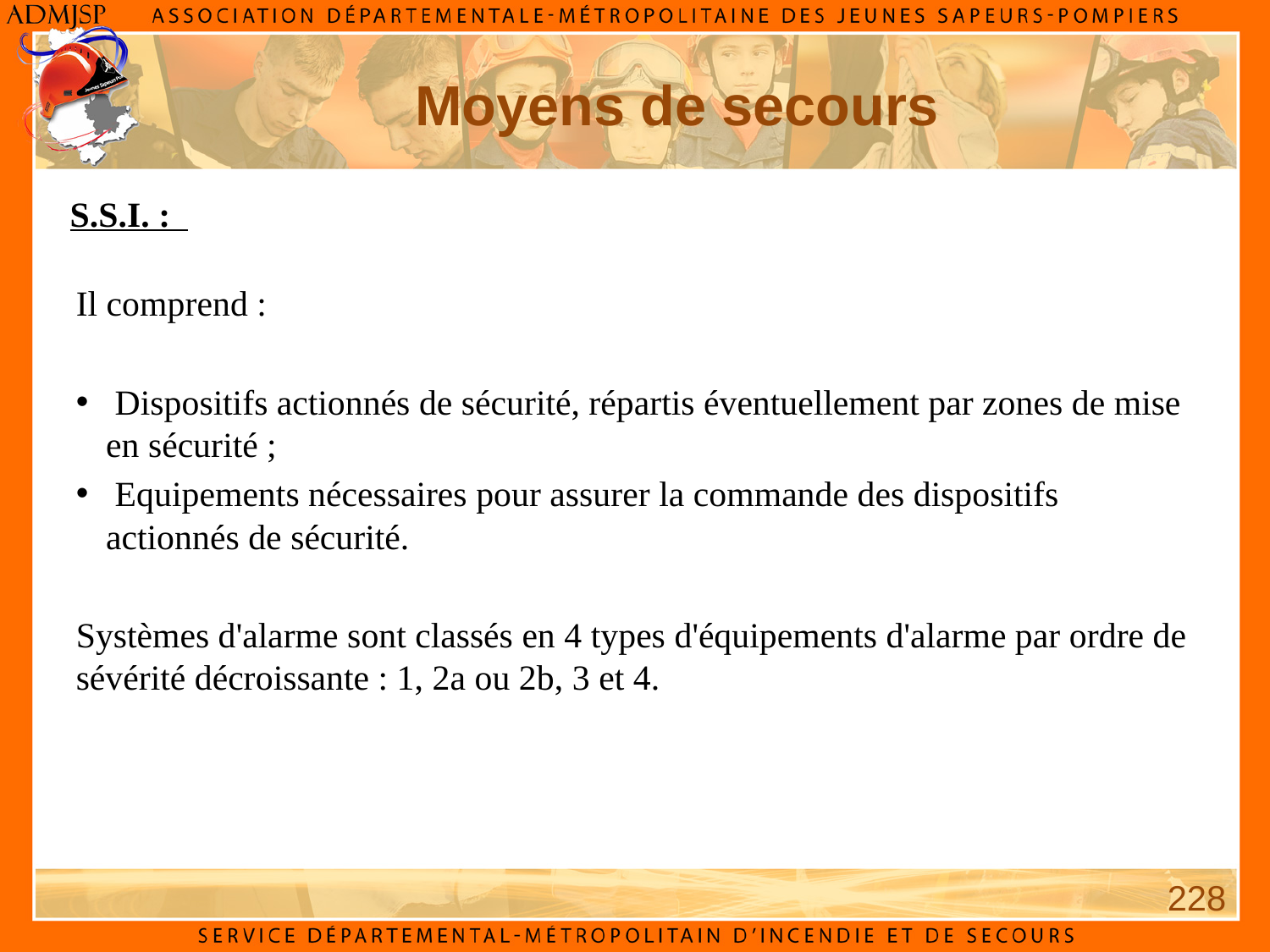

Moyens de secours
S.S.I. :
Il comprend :

 Dispositifs actionnés de sécurité, répartis éventuellement par zones de mise en sécurité ;
 Equipements nécessaires pour assurer la commande des dispositifs actionnés de sécurité.

Systèmes d'alarme sont classés en 4 types d'équipements d'alarme par ordre de sévérité décroissante : 1, 2a ou 2b, 3 et 4.
228